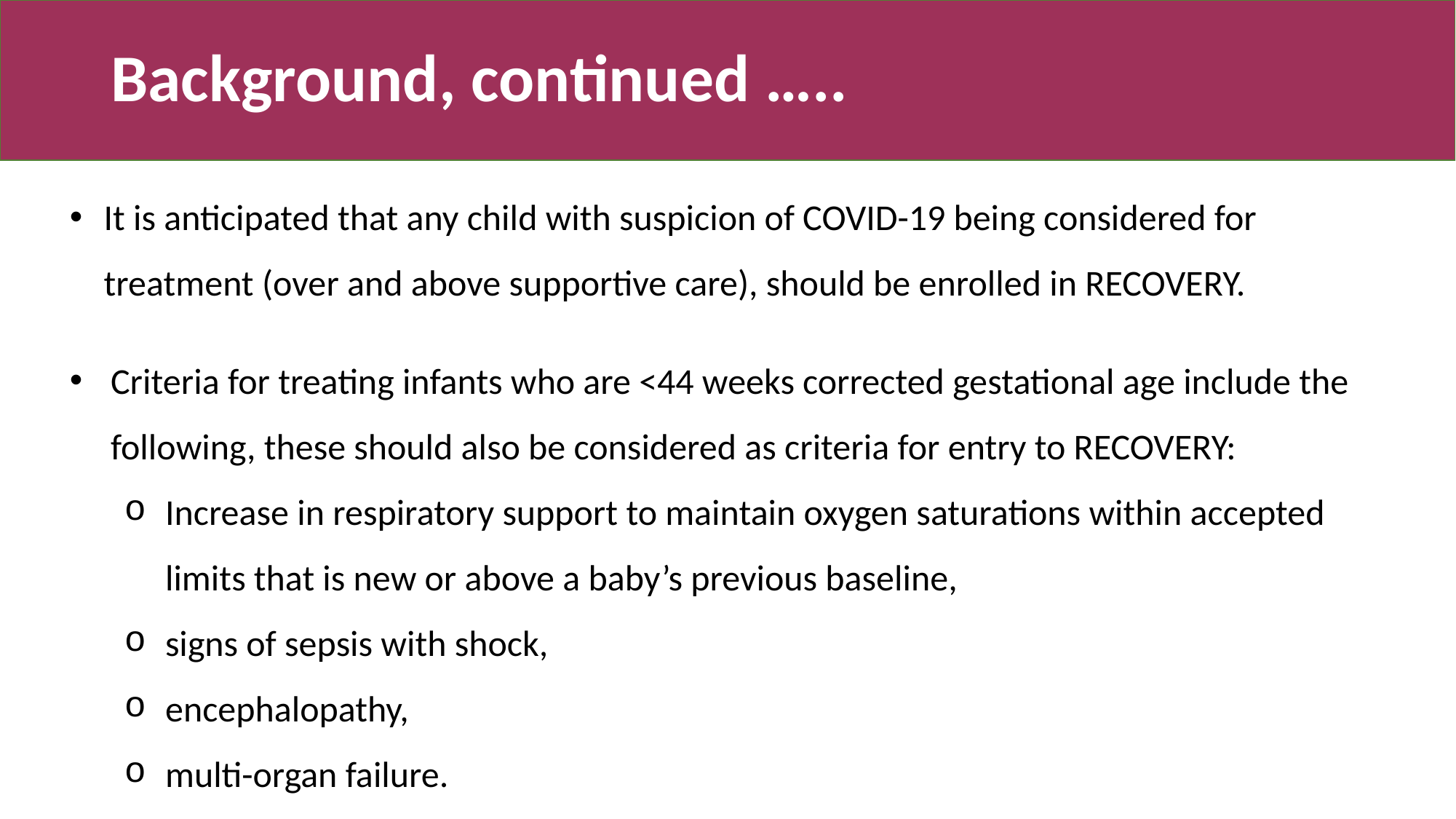

# Background, continued …..
It is anticipated that any child with suspicion of COVID-19 being considered for treatment (over and above supportive care), should be enrolled in RECOVERY.

Criteria for treating infants who are <44 weeks corrected gestational age include the following, these should also be considered as criteria for entry to RECOVERY:
Increase in respiratory support to maintain oxygen saturations within accepted limits that is new or above a baby’s previous baseline,
signs of sepsis with shock,
encephalopathy,
multi-organ failure.